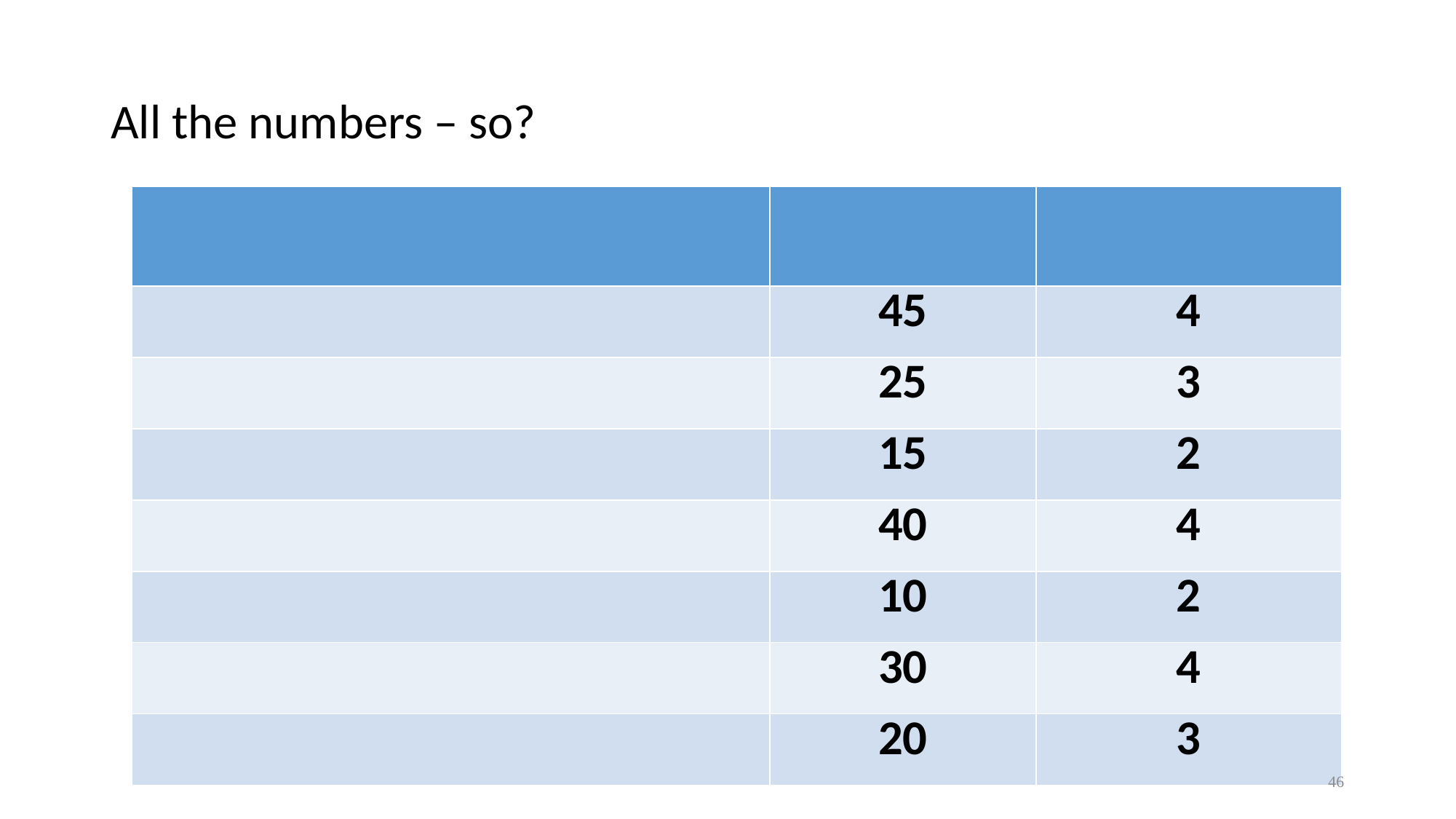

# All the numbers – so?
|  |  |  |
| --- | --- | --- |
|  | 45 | 4 |
|  | 25 | 3 |
|  | 15 | 2 |
|  | 40 | 4 |
|  | 10 | 2 |
|  | 30 | 4 |
|  | 20 | 3 |
46